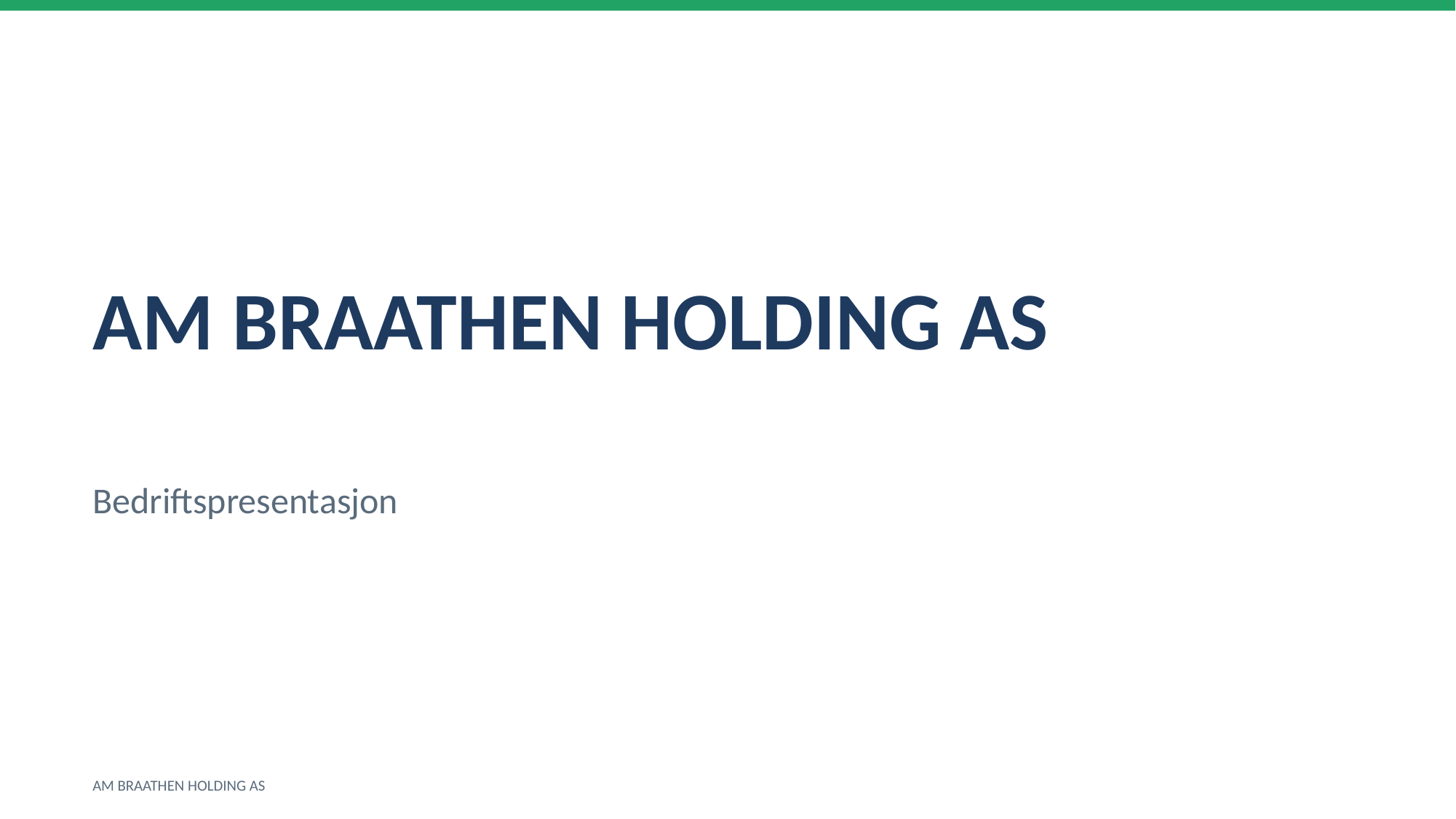

AM BRAATHEN HOLDING AS
Bedriftspresentasjon
AM BRAATHEN HOLDING AS